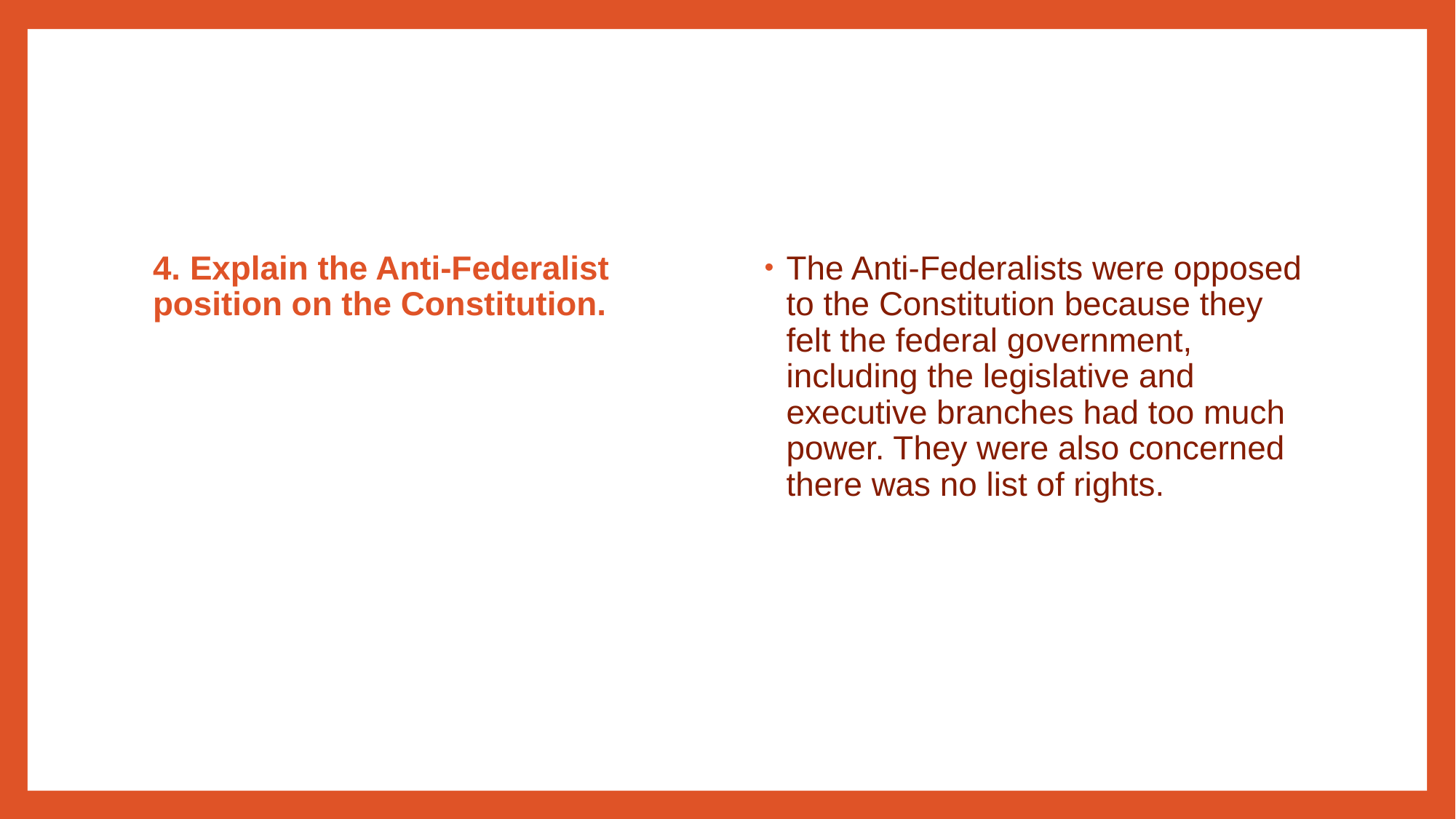

#
4. Explain the Anti-Federalist position on the Constitution.
The Anti-Federalists were opposed to the Constitution because they felt the federal government, including the legislative and executive branches had too much power. They were also concerned there was no list of rights.